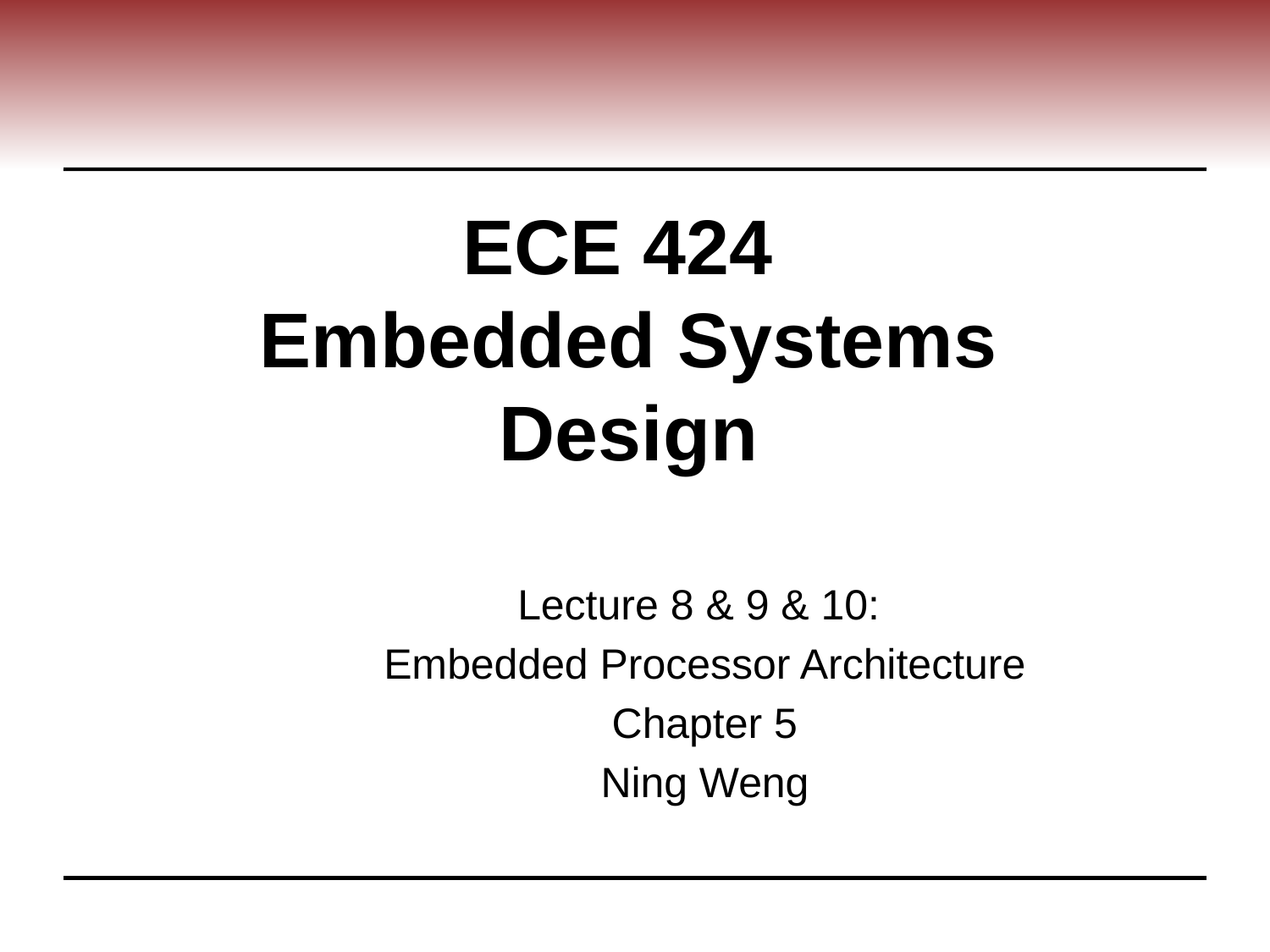

# ECE 424 Embedded Systems Design
Lecture 8 & 9 & 10:
Embedded Processor Architecture
Chapter 5
Ning Weng